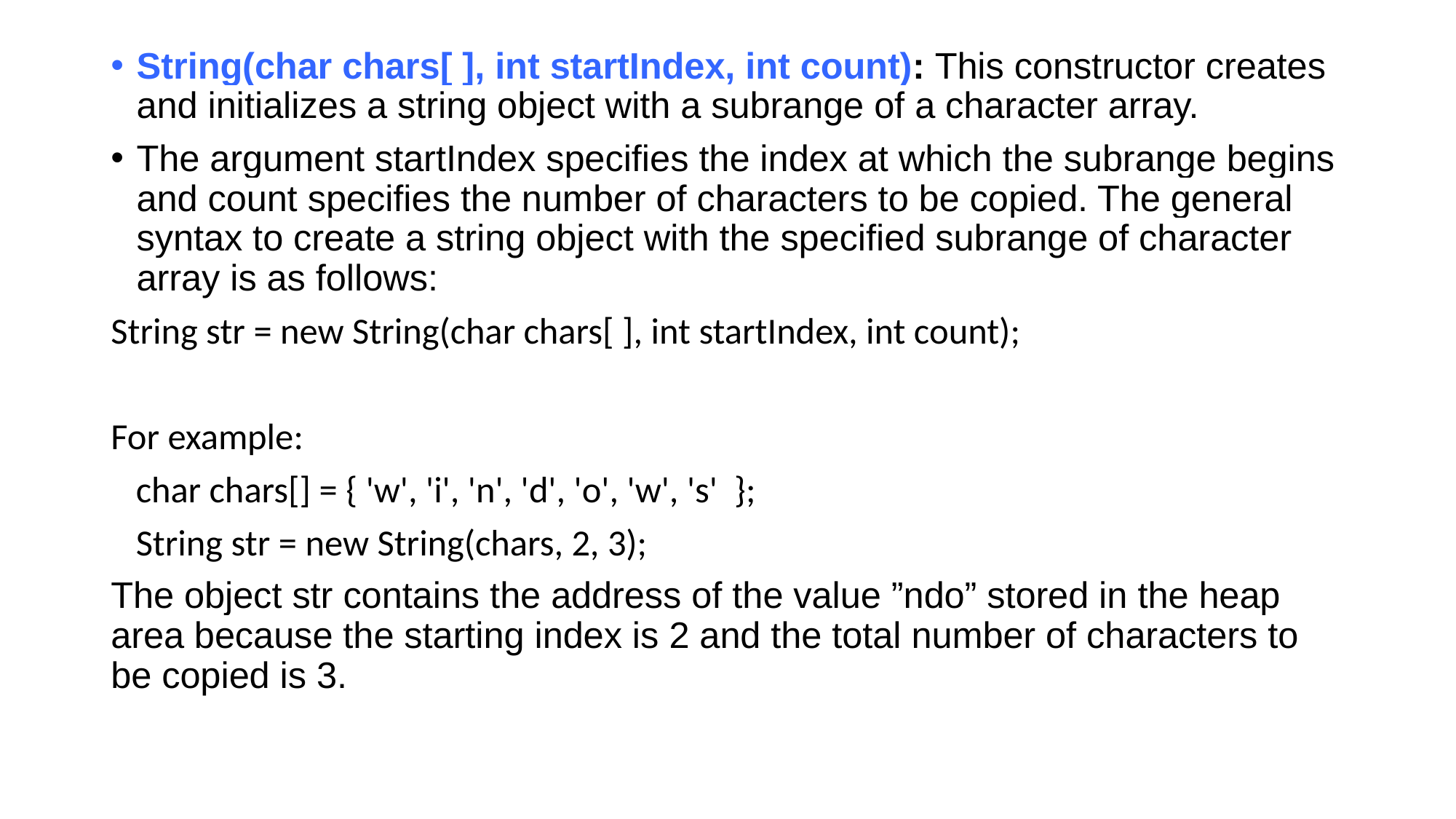

String(char chars[ ], int startIndex, int count): This constructor creates and initializes a string object with a subrange of a character array.
The argument startIndex specifies the index at which the subrange begins and count specifies the number of characters to be copied. The general syntax to create a string object with the specified subrange of character array is as follows:
String str = new String(char chars[ ], int startIndex, int count);

For example:
   char chars[] = { 'w', 'i', 'n', 'd', 'o', 'w', 's'  };
   String str = new String(chars, 2, 3);
The object str contains the address of the value ”ndo” stored in the heap area because the starting index is 2 and the total number of characters to be copied is 3.